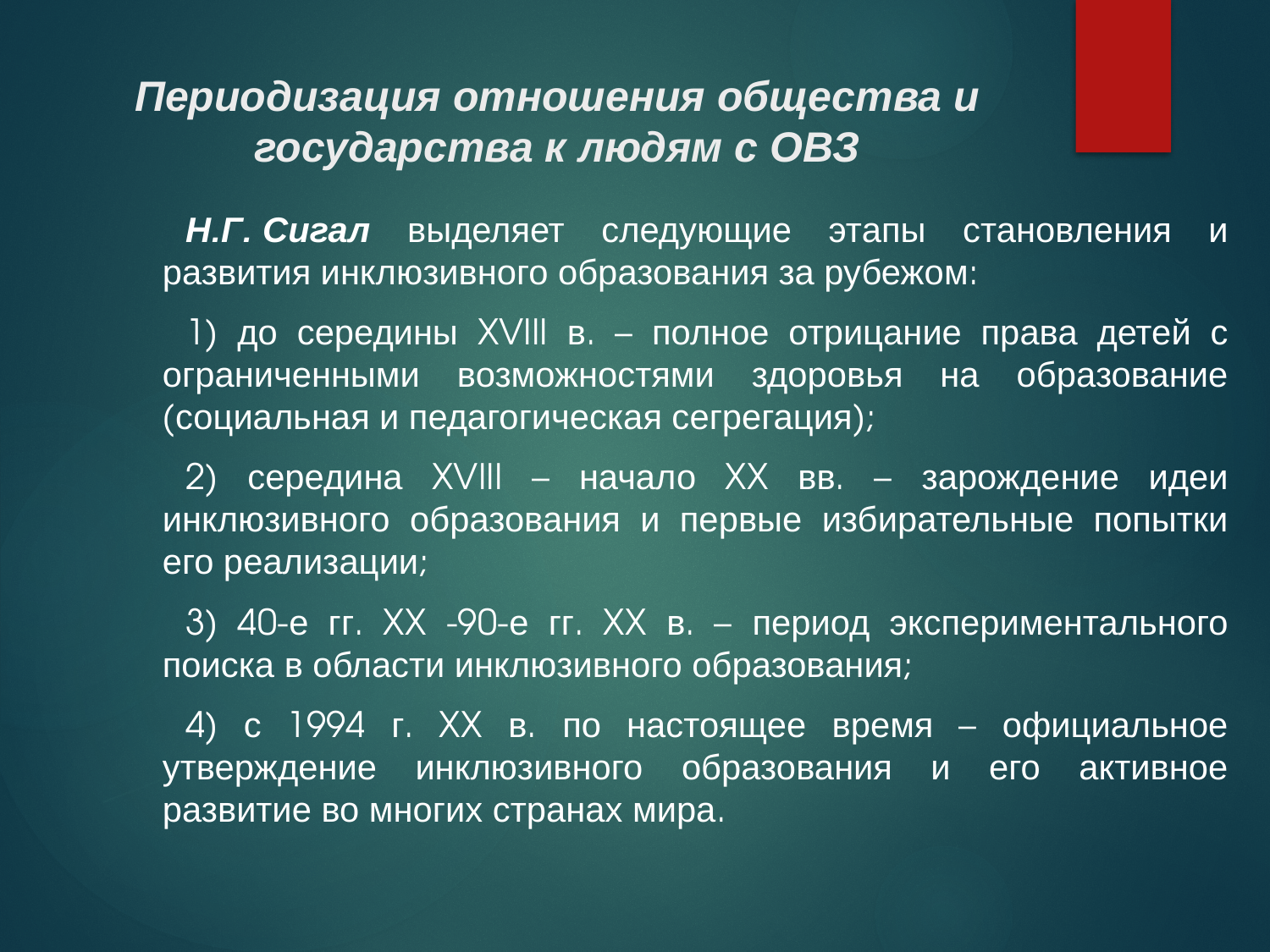

# Периодизация отношения общества и государства к людям с ОВЗ
Н.Г. Сигал выделяет следующие этапы становления и развития инклюзивного образования за рубежом:
1) до середины XVIII в. – полное отрицание права детей с ограниченными возможностями здоровья на образование (социальная и педагогическая сегрегация);
2) середина XVIII – начало XX вв. – зарождение идеи инклюзивного образования и первые избирательные попытки его реализации;
3) 40-е гг. XX -90-е гг. XX в. – период экспериментального поиска в области инклюзивного образования;
4) с 1994 г. XX в. по настоящее время – официальное утверждение инклюзивного образования и его активное развитие во многих странах мира.